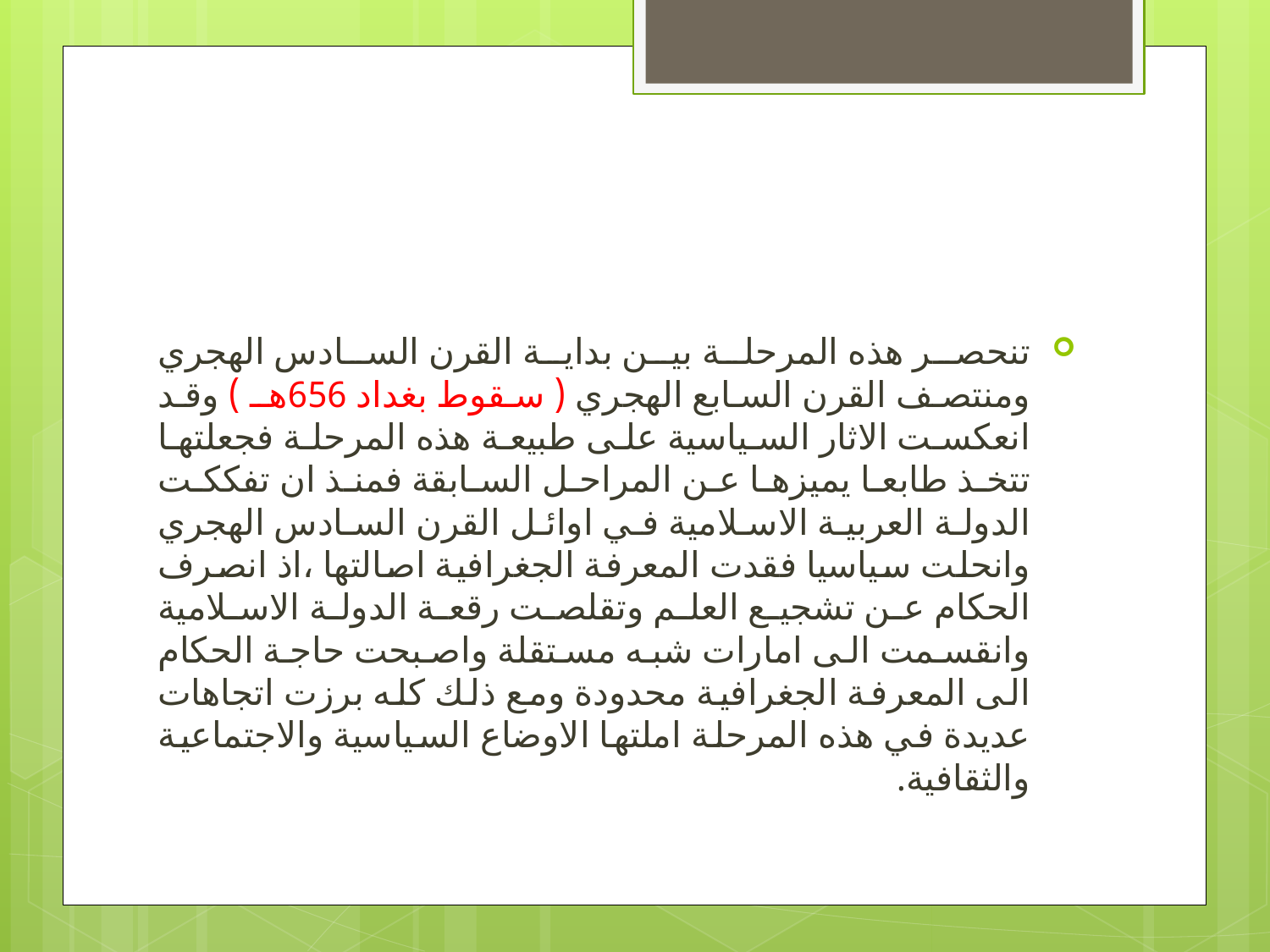

تنحصر هذه المرحلة بين بداية القرن السادس الهجري ومنتصف القرن السابع الهجري ( سقوط بغداد 656هـ ) وقد انعكست الاثار السياسية على طبيعة هذه المرحلة فجعلتها تتخذ طابعا يميزها عن المراحل السابقة فمنذ ان تفككت الدولة العربية الاسلامية في اوائل القرن السادس الهجري وانحلت سياسيا فقدت المعرفة الجغرافية اصالتها ،اذ انصرف الحكام عن تشجيع العلم وتقلصت رقعة الدولة الاسلامية وانقسمت الى امارات شبه مستقلة واصبحت حاجة الحكام الى المعرفة الجغرافية محدودة ومع ذلك كله برزت اتجاهات عديدة في هذه المرحلة املتها الاوضاع السياسية والاجتماعية والثقافية.